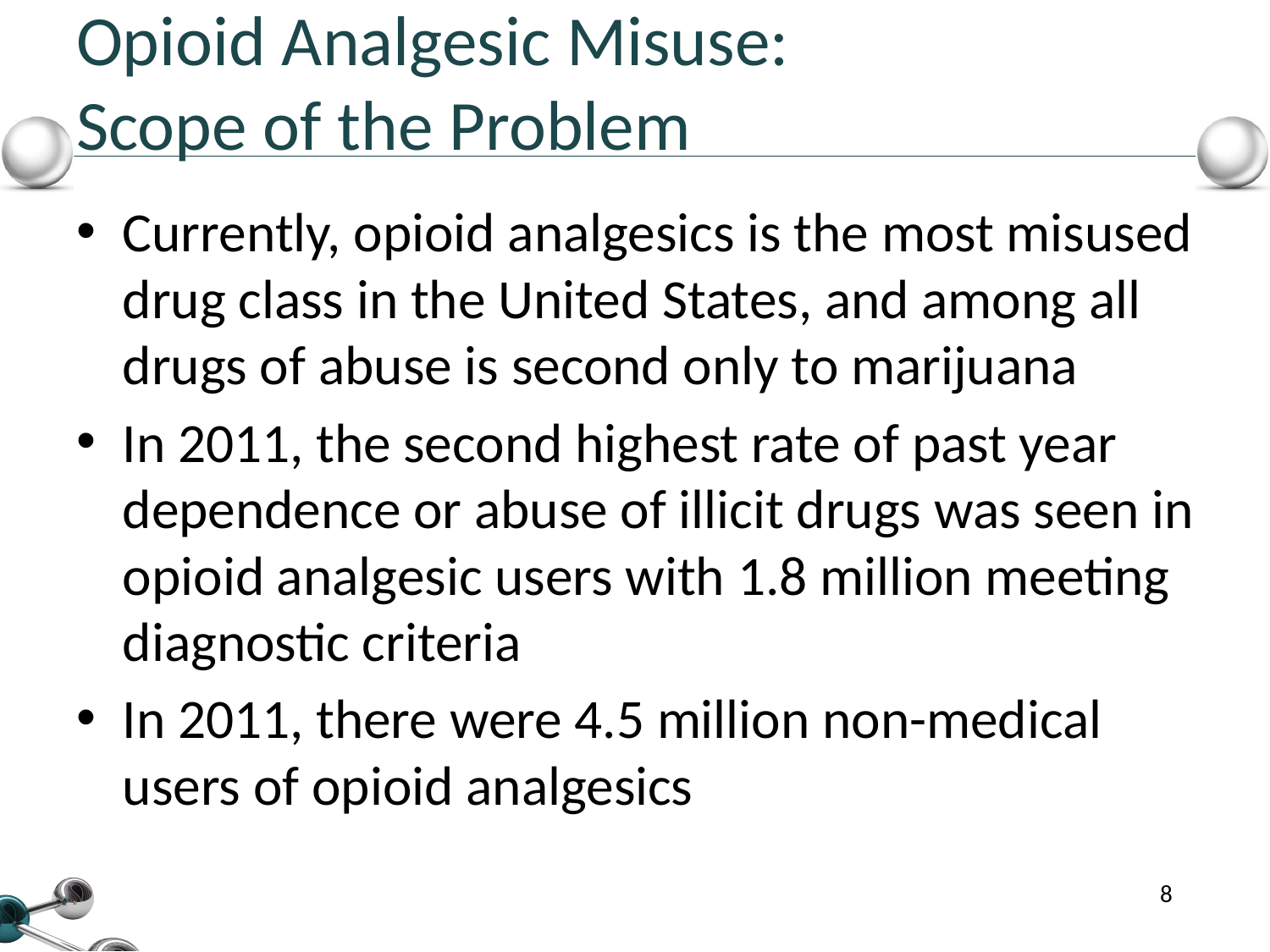

# Opioid Analgesic Misuse: Scope of the Problem
Currently, opioid analgesics is the most misused drug class in the United States, and among all drugs of abuse is second only to marijuana
In 2011, the second highest rate of past year dependence or abuse of illicit drugs was seen in opioid analgesic users with 1.8 million meeting diagnostic criteria
In 2011, there were 4.5 million non-medical users of opioid analgesics

8